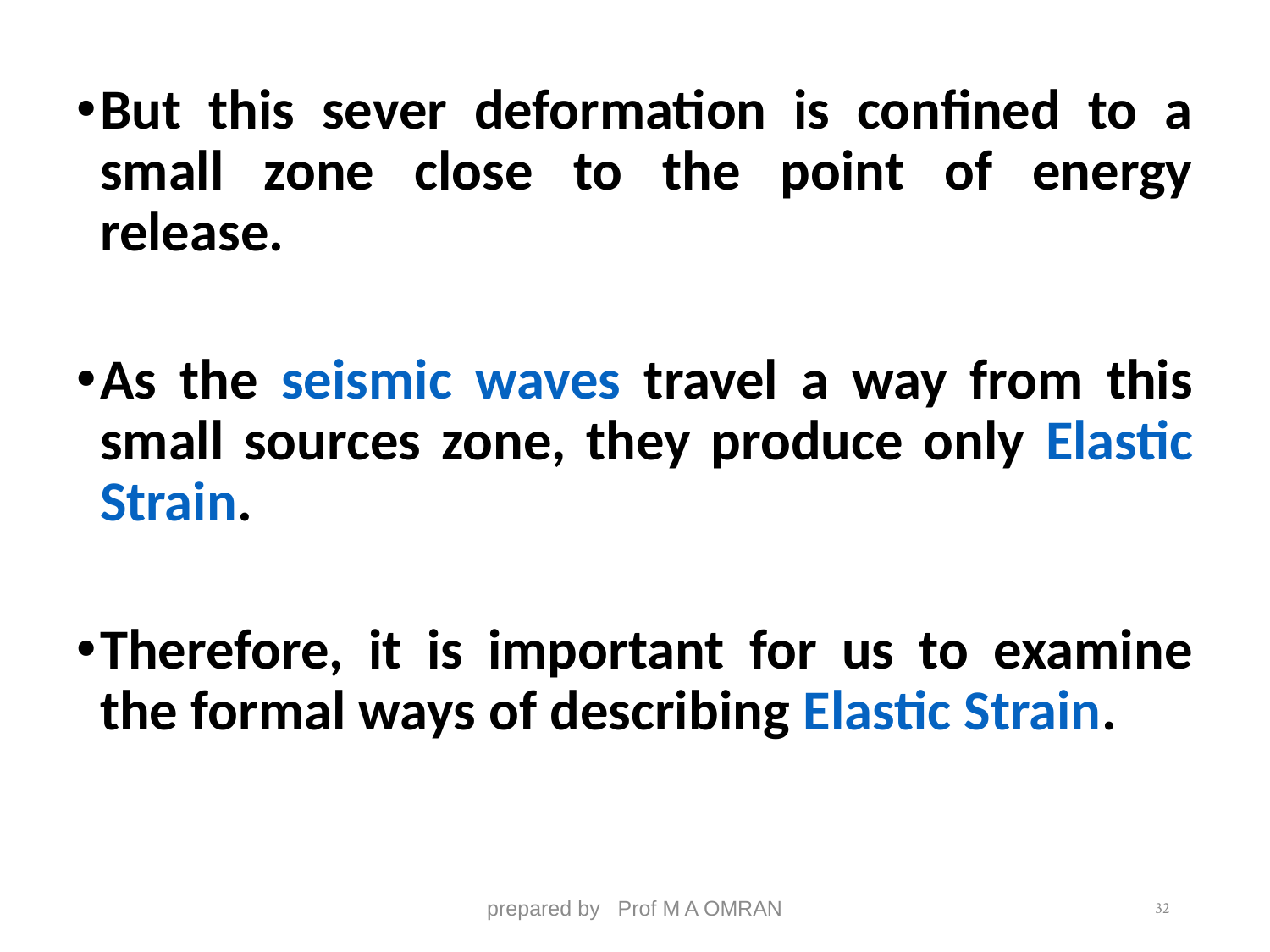

But this sever deformation is confined to a small zone close to the point of energy release.

As the seismic waves travel a way from this small sources zone, they produce only Elastic Strain.

Therefore, it is important for us to examine the formal ways of describing Elastic Strain.
prepared by   Prof M A OMRAN
32